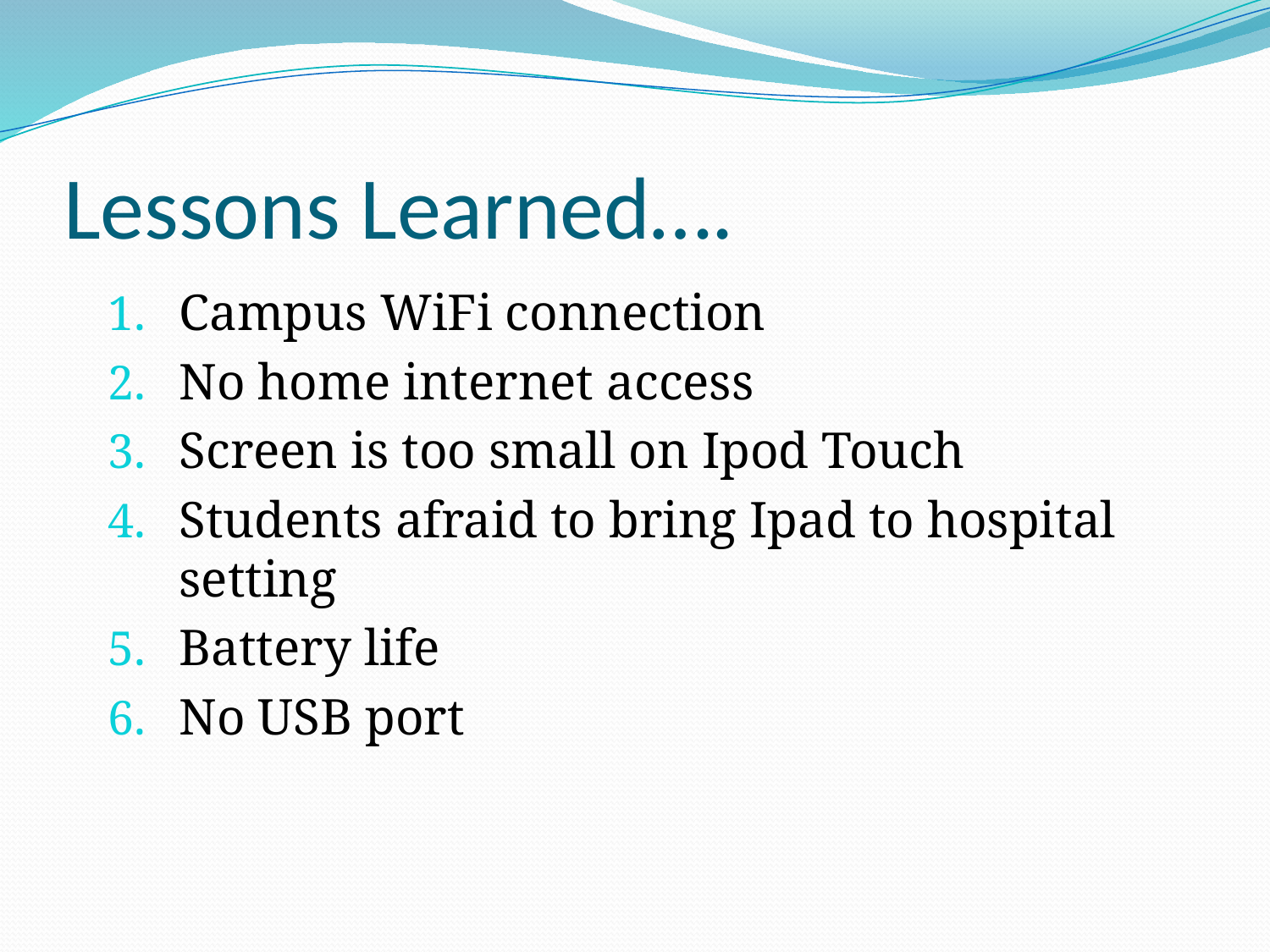

# Lessons Learned….
Campus WiFi connection
No home internet access
Screen is too small on Ipod Touch
Students afraid to bring Ipad to hospital setting
Battery life
No USB port